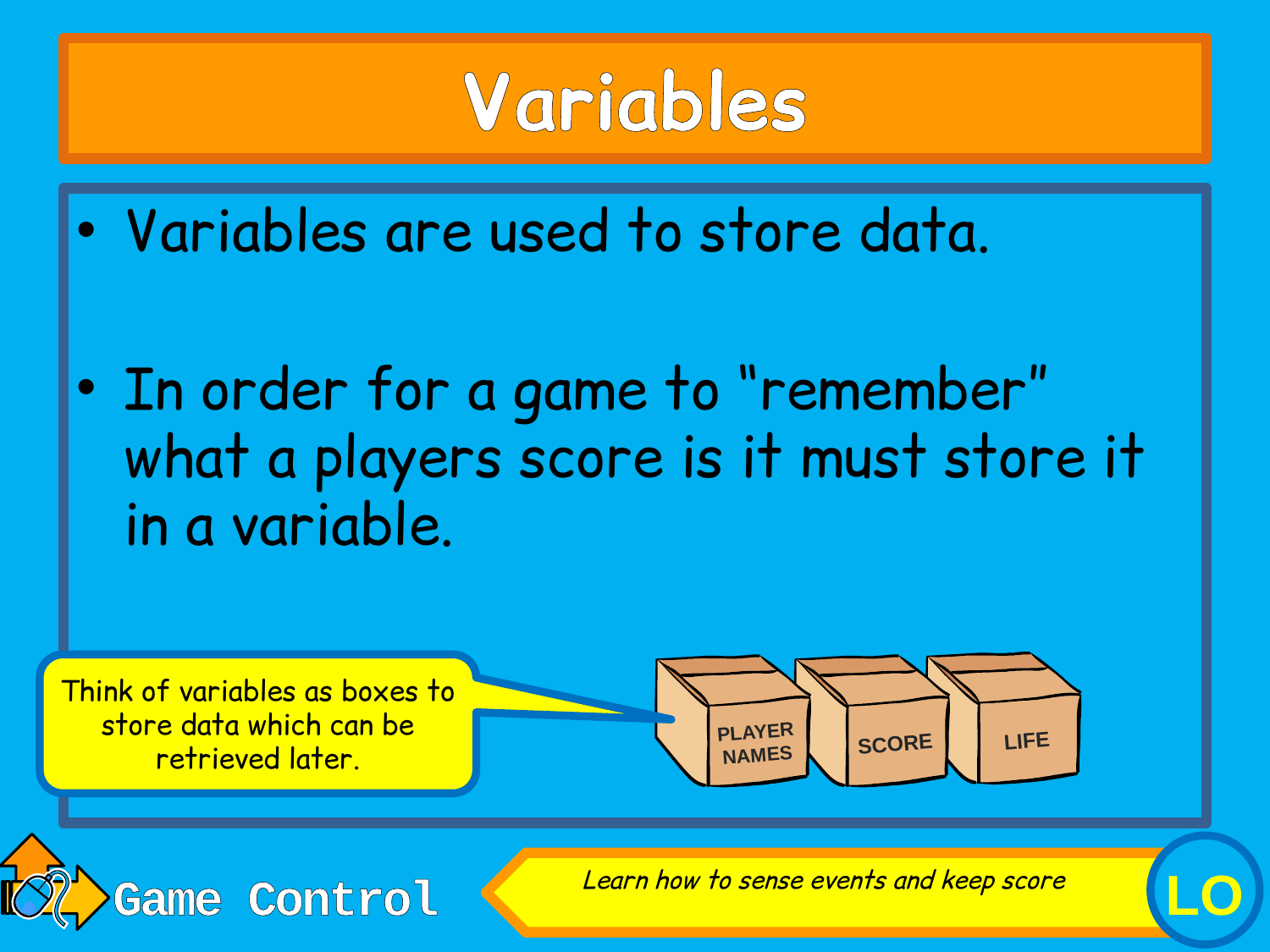

# Variables
Variables are used to store data.

In order for a game to “remember” what a players score is it must store it in a variable.

Think of variables as boxes to store data which can be retrieved later.

PLAYER NAMES
LIFE
SCORE
Learn how to sense events and keep score